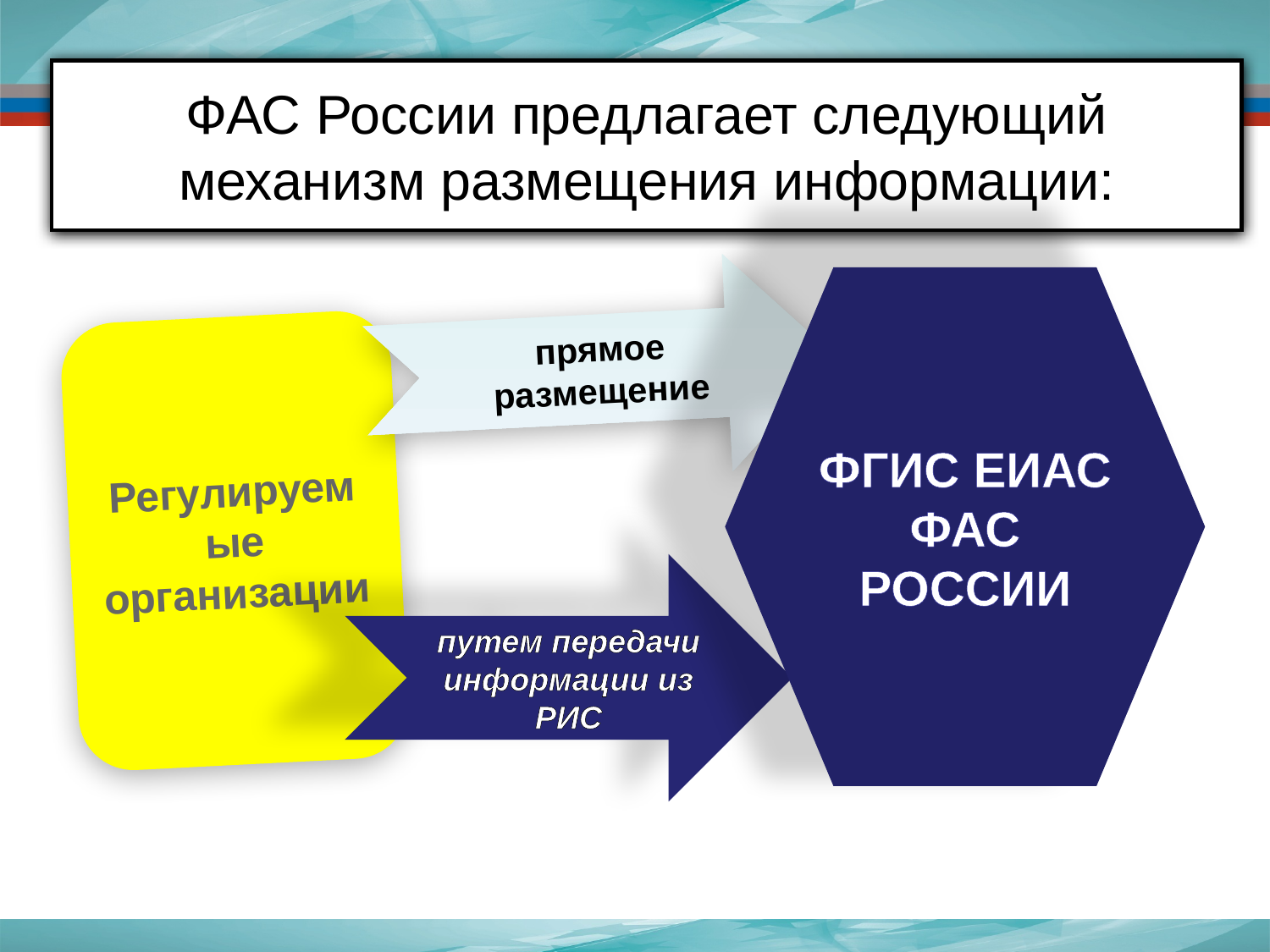

# ФАС России предлагает следующий механизм размещения информации:
прямое размещение
ФГИС ЕИАС
ФАС РОССИИ
Регулируемые организации
путем передачи информации из РИС